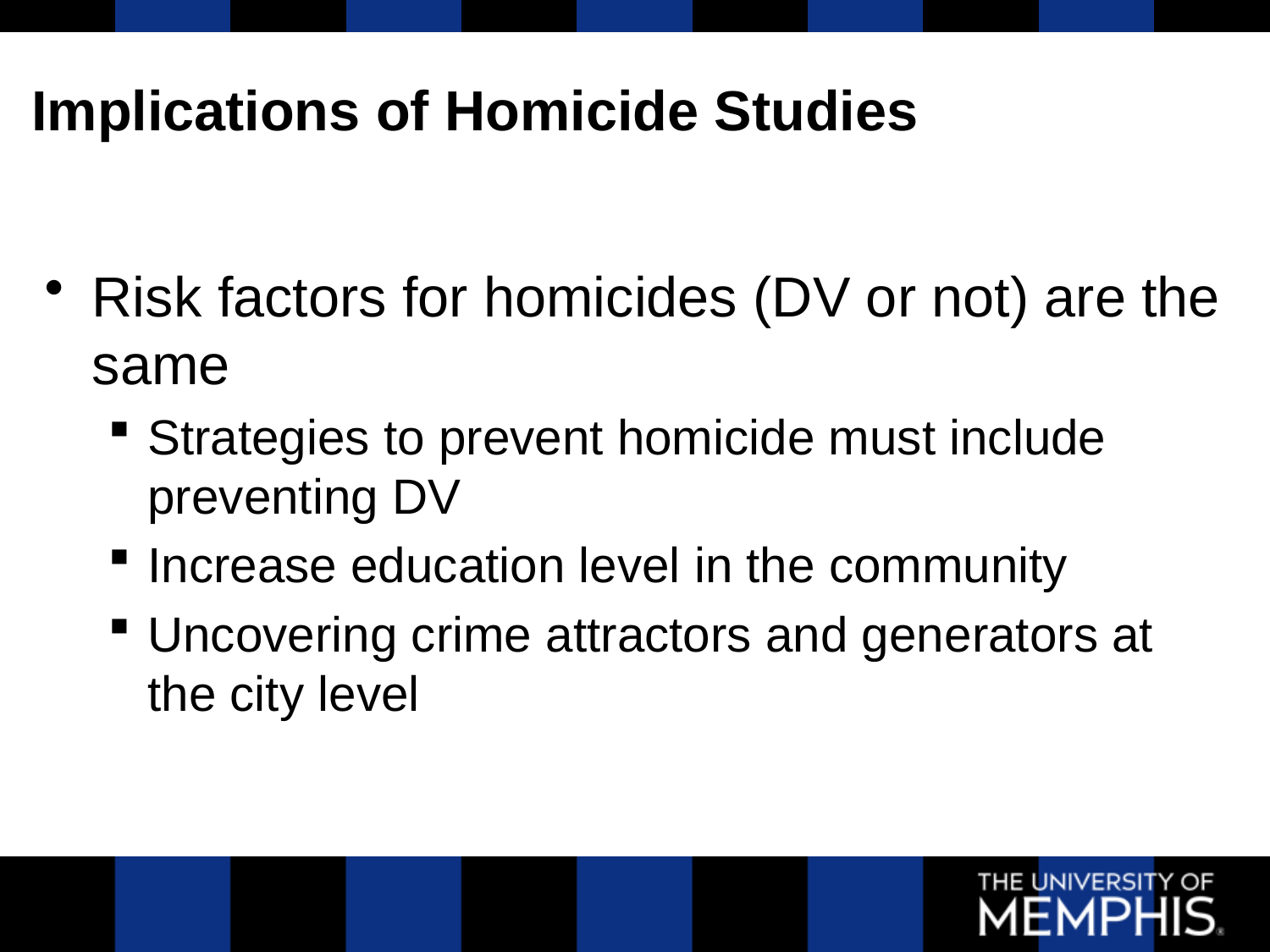

# Implications of Homicide Studies
Risk factors for homicides (DV or not) are the same
Strategies to prevent homicide must include preventing DV
Increase education level in the community
Uncovering crime attractors and generators at the city level